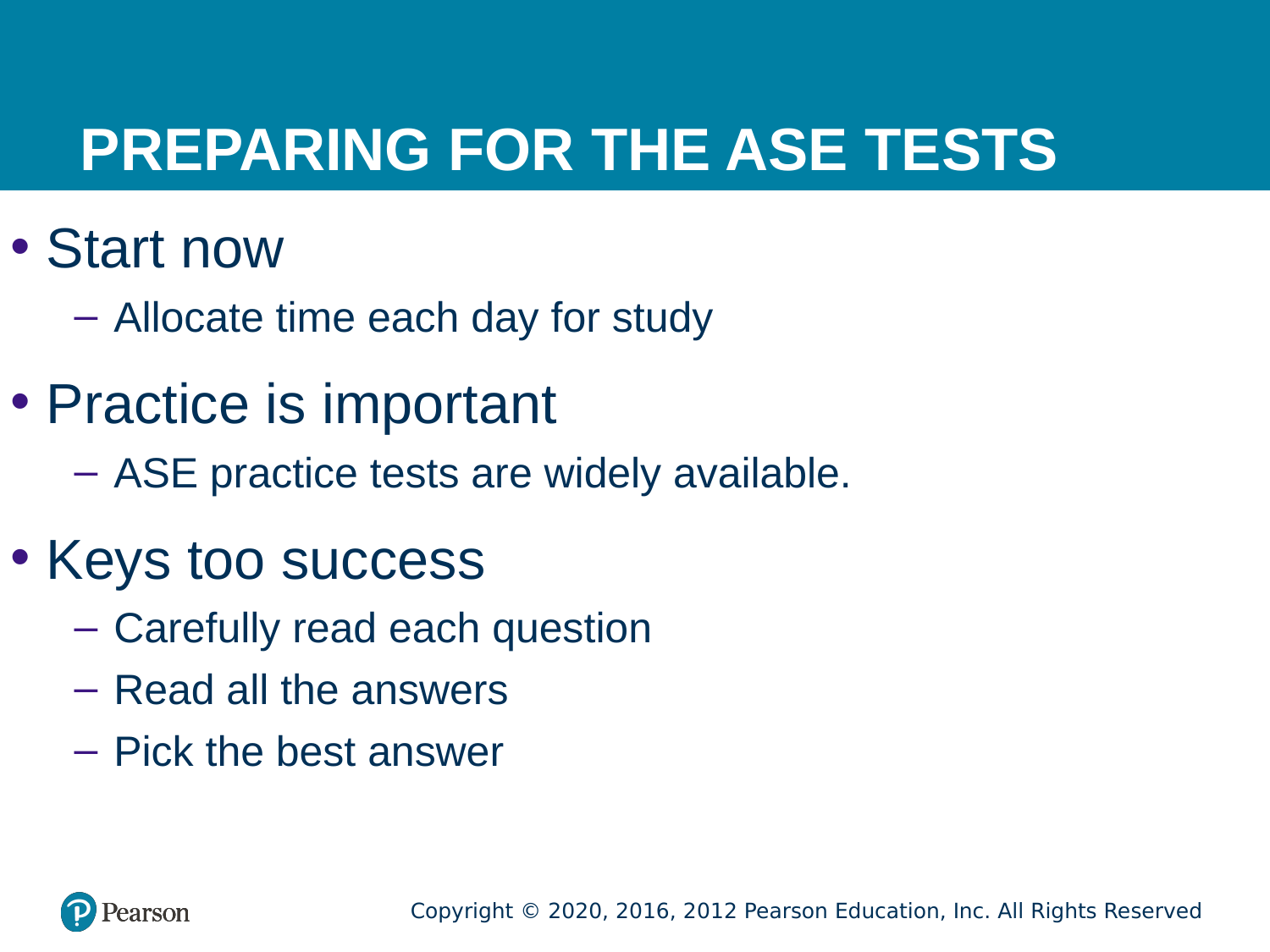

# PREPARING FOR THE ASE TESTS
Start now
Allocate time each day for study
Practice is important
ASE practice tests are widely available.
Keys too success
Carefully read each question
Read all the answers
Pick the best answer